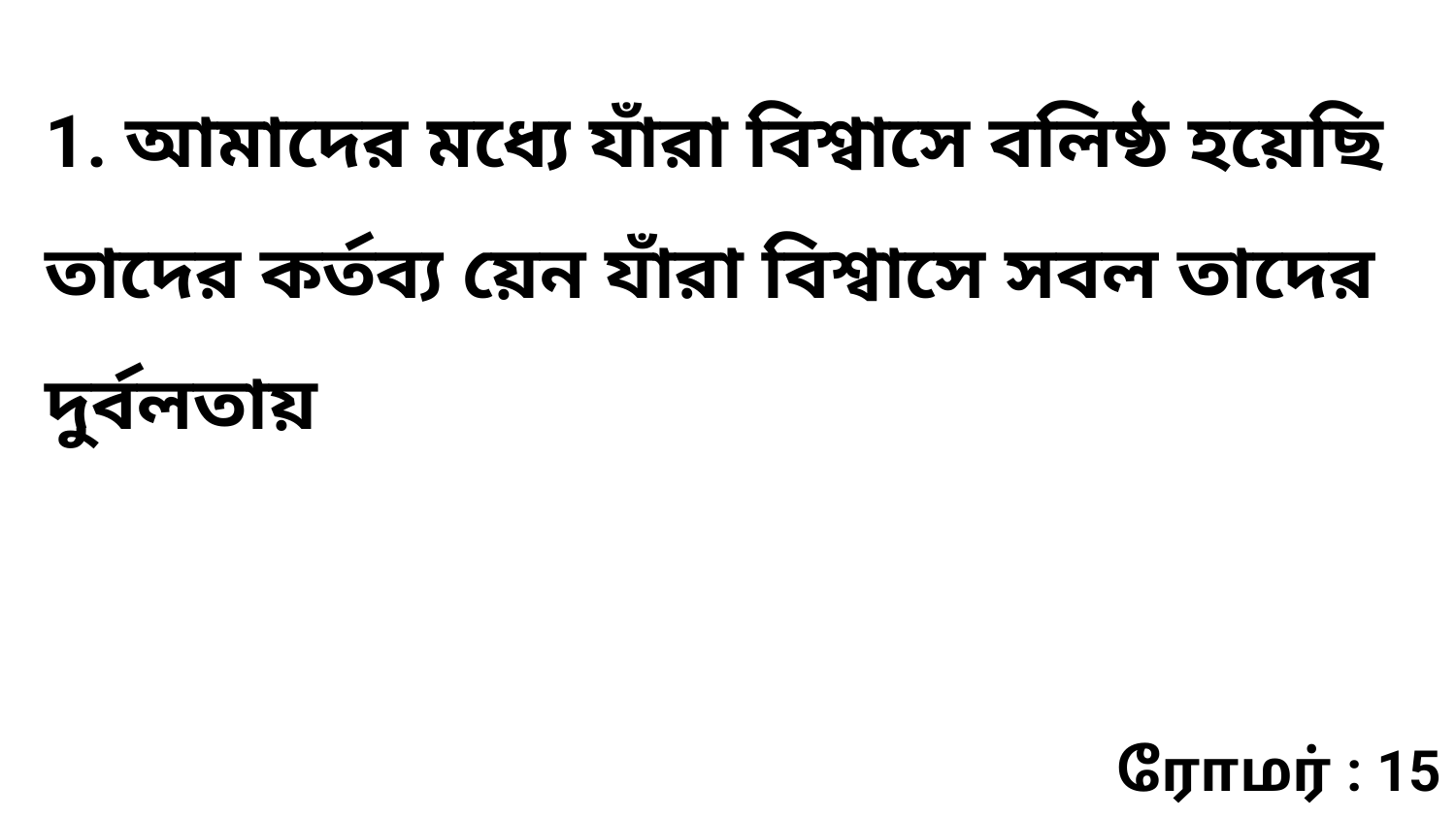

1. আমাদের মধ্যে যাঁরা বিশ্বাসে বলিষ্ঠ হয়েছি তাদের কর্তব্য য়েন যাঁরা বিশ্বাসে সবল তাদের দুর্বলতায়
ரோமர் : 15